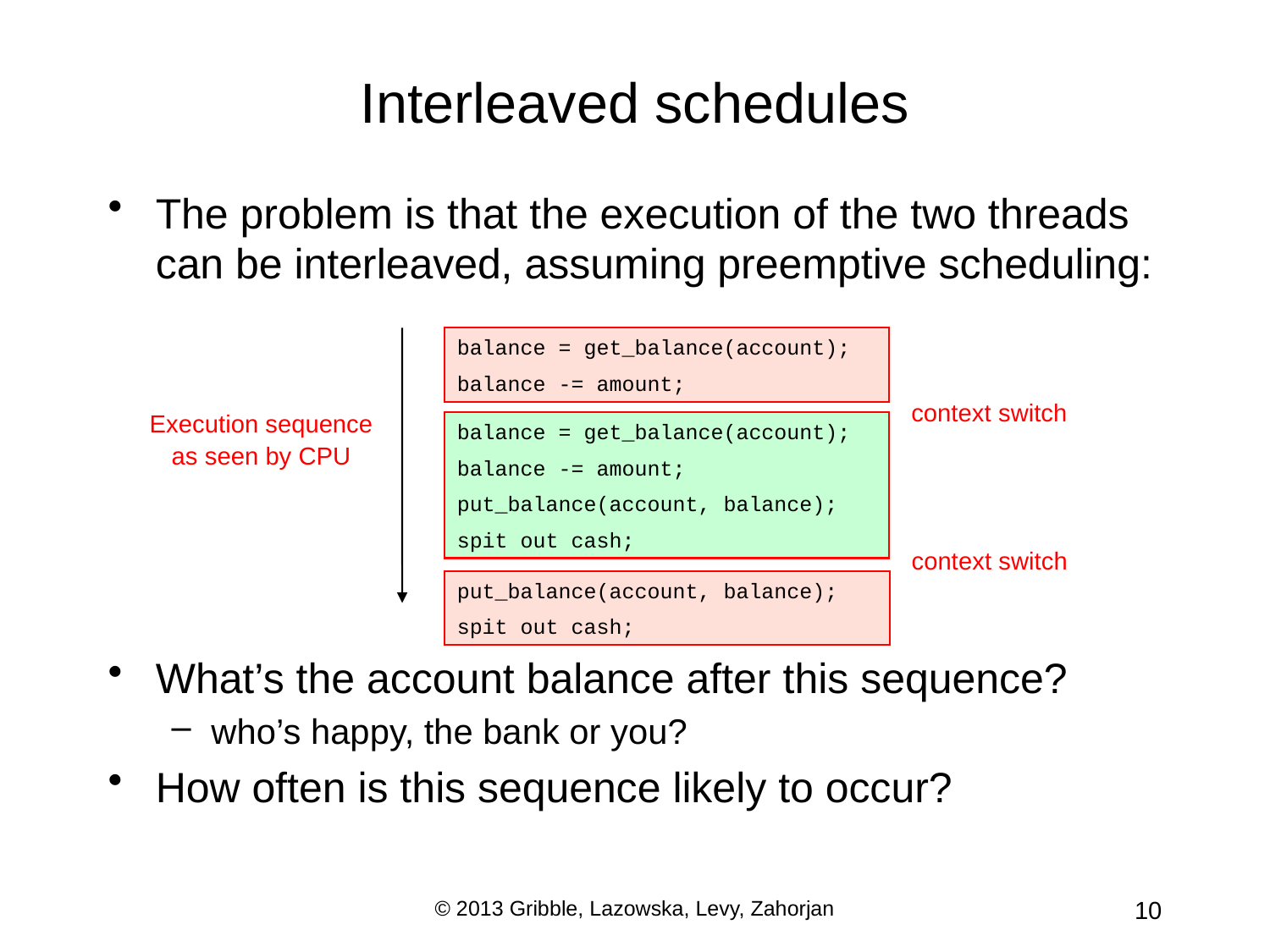

# Interleaved schedules
The problem is that the execution of the two threads can be interleaved, assuming preemptive scheduling:

What’s the account balance after this sequence?
who’s happy, the bank or you?
How often is this sequence likely to occur?

balance = get_balance(account);
balance -= amount;
context switch
Execution sequence
as seen by CPU
balance = get_balance(account);
balance -= amount;
put_balance(account, balance);
spit out cash;
context switch
put_balance(account, balance);
spit out cash;
© 2013 Gribble, Lazowska, Levy, Zahorjan
10